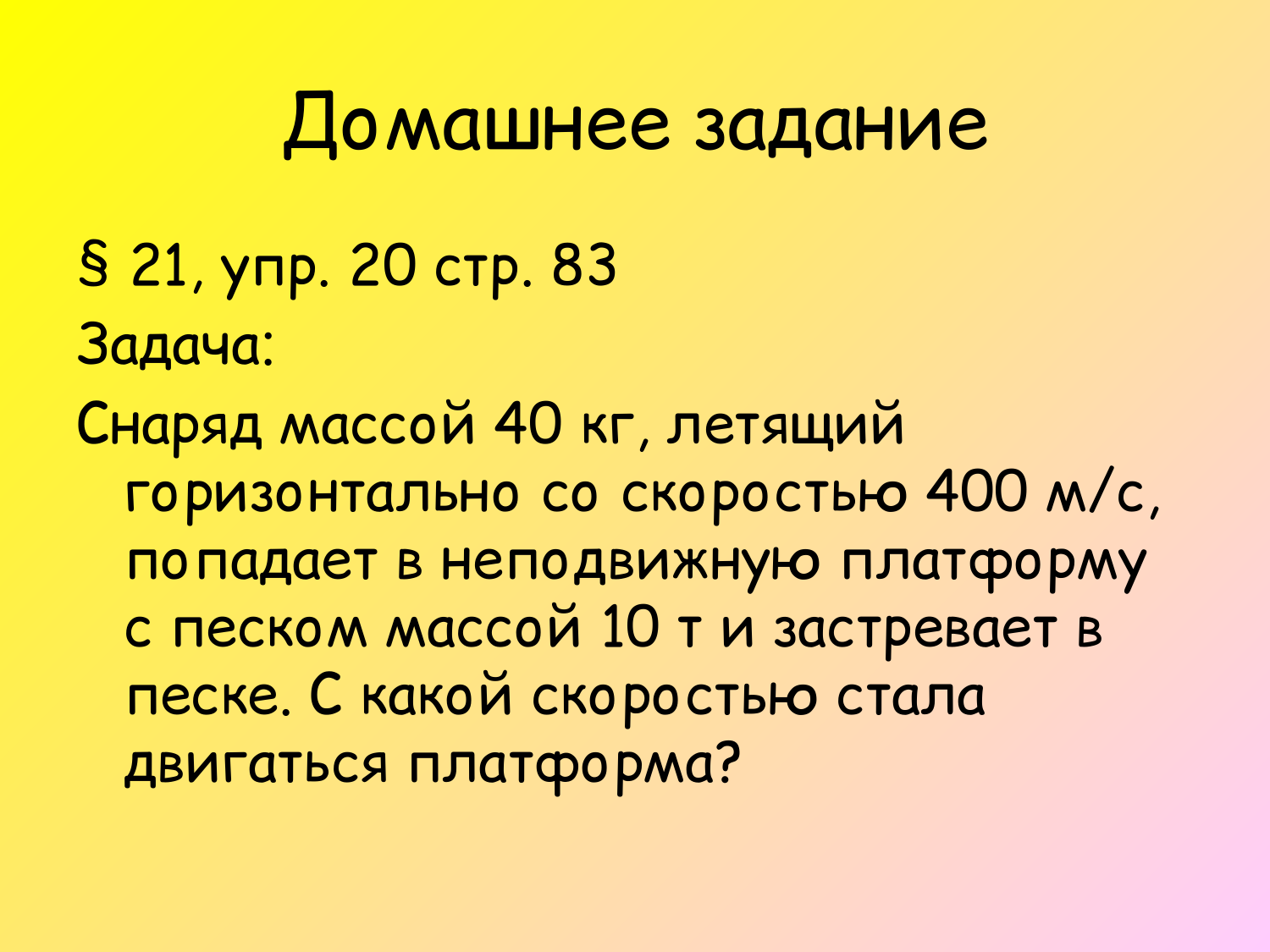

# Домашнее задание
§ 21, упр. 20 стр. 83
Задача:
Снаряд массой 40 кг, летящий горизонтально со скоростью 400 м/с, попадает в неподвижную платформу с песком массой 10 т и застревает в песке. С какой скоростью стала двигаться платформа?